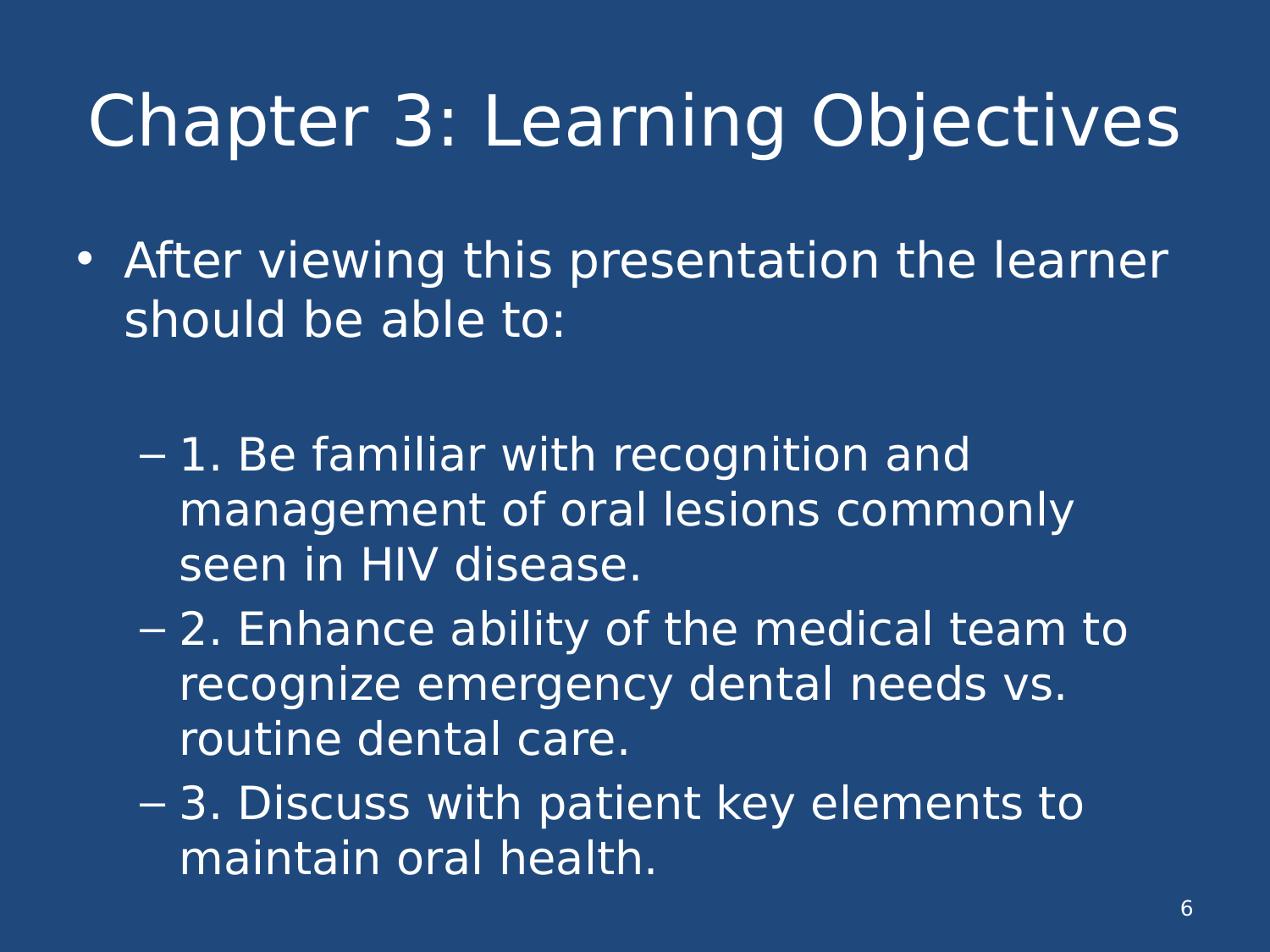

# Chapter 3: Learning Objectives
After viewing this presentation the learner should be able to:

1. Be familiar with recognition and management of oral lesions commonly seen in HIV disease.
2. Enhance ability of the medical team to recognize emergency dental needs vs. routine dental care.
3. Discuss with patient key elements to maintain oral health.

6